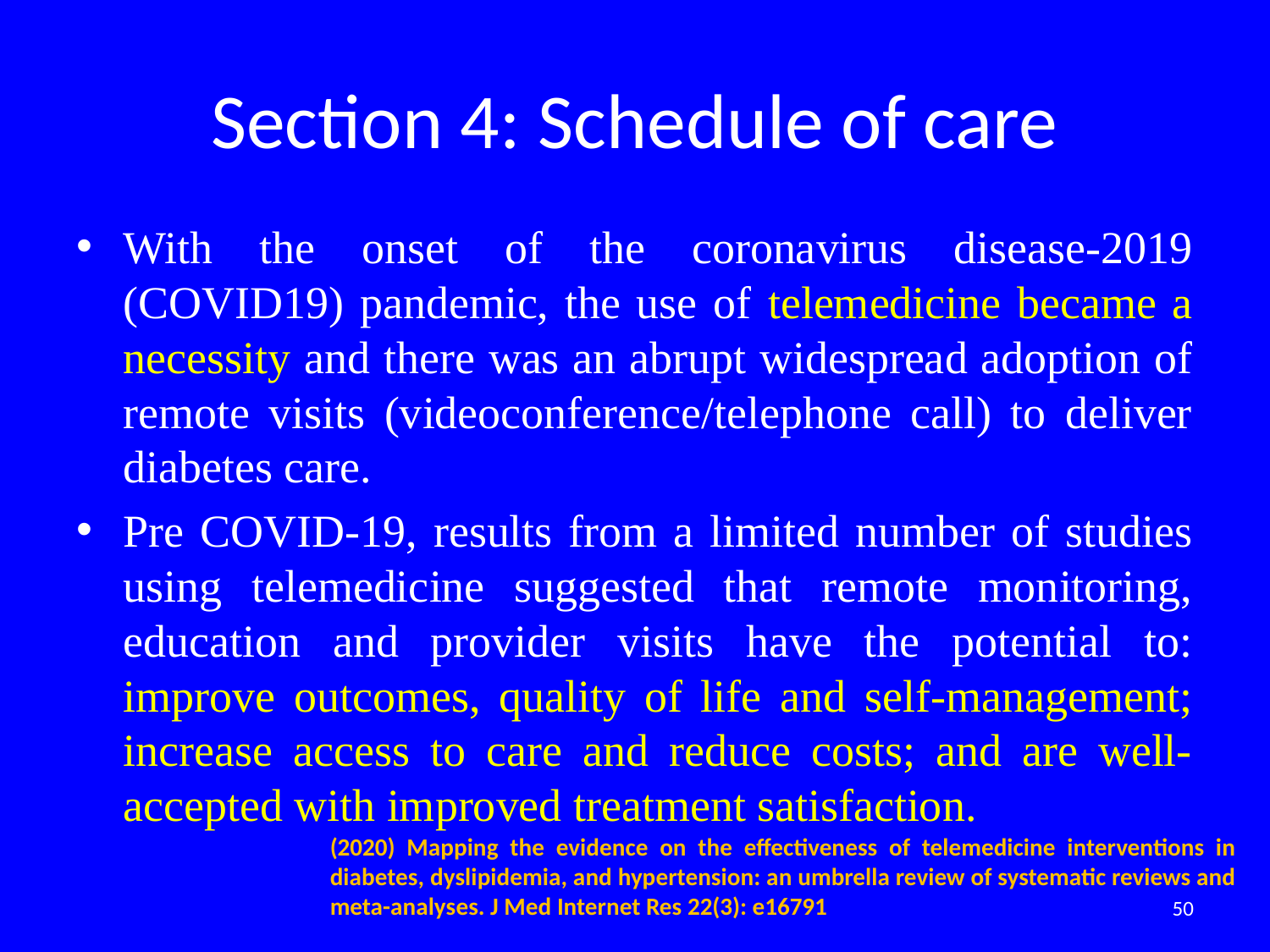

# Section 4: Schedule of care
With the onset of the coronavirus disease-2019 (COVID19) pandemic, the use of telemedicine became a necessity and there was an abrupt widespread adoption of remote visits (videoconference/telephone call) to deliver diabetes care.
Pre COVID-19, results from a limited number of studies using telemedicine suggested that remote monitoring, education and provider visits have the potential to: improve outcomes, quality of life and self-management; increase access to care and reduce costs; and are well-accepted with improved treatment satisfaction.

(2020) Mapping the evidence on the effectiveness of telemedicine interventions in diabetes, dyslipidemia, and hypertension: an umbrella review of systematic reviews and meta-analyses. J Med Internet Res 22(3): e16791

50